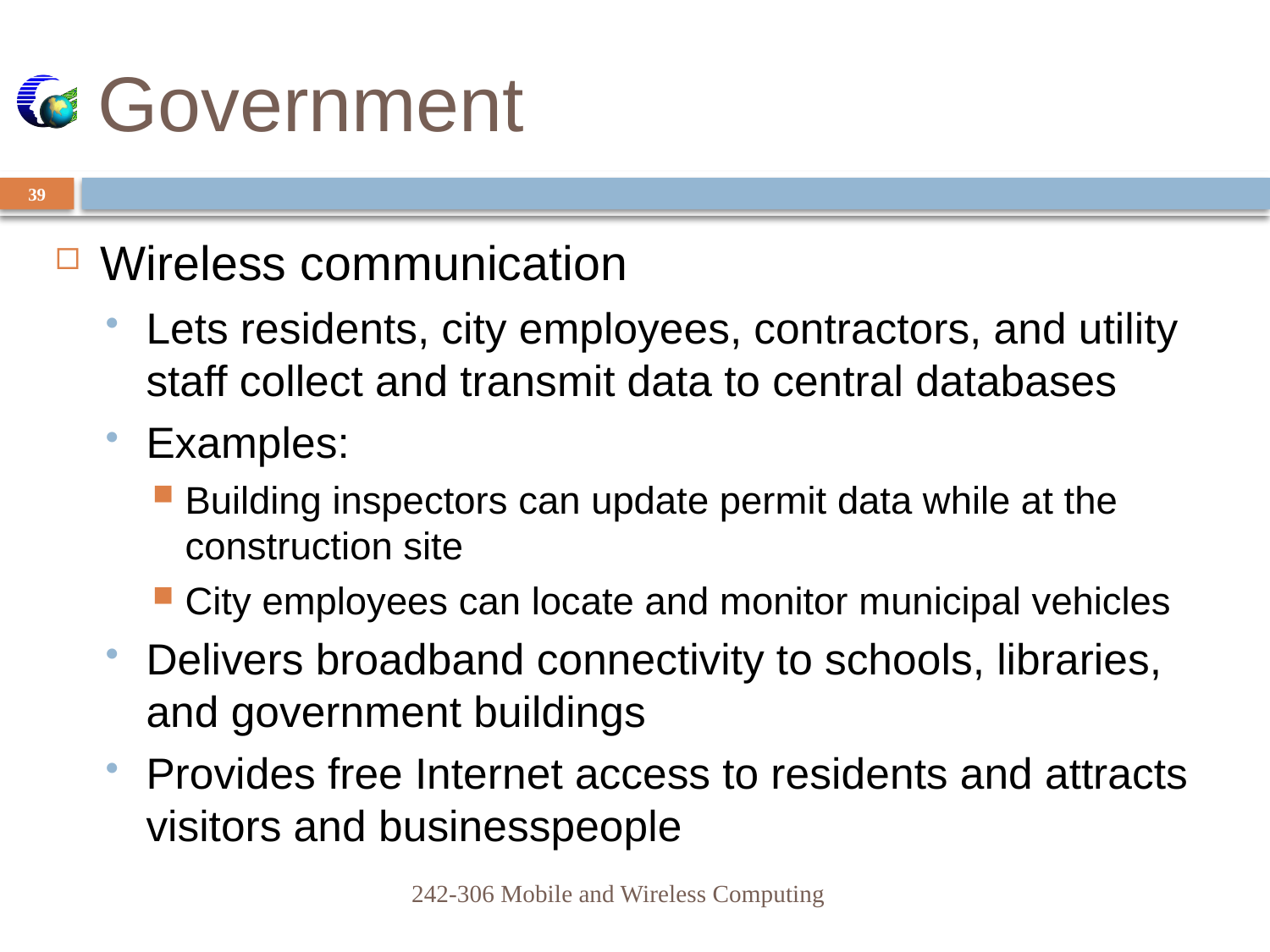

# Government
39
Wireless communication
Lets residents, city employees, contractors, and utility staff collect and transmit data to central databases
Examples:
Building inspectors can update permit data while at the construction site
City employees can locate and monitor municipal vehicles
Delivers broadband connectivity to schools, libraries, and government buildings
Provides free Internet access to residents and attracts visitors and businesspeople
242-306 Mobile and Wireless Computing